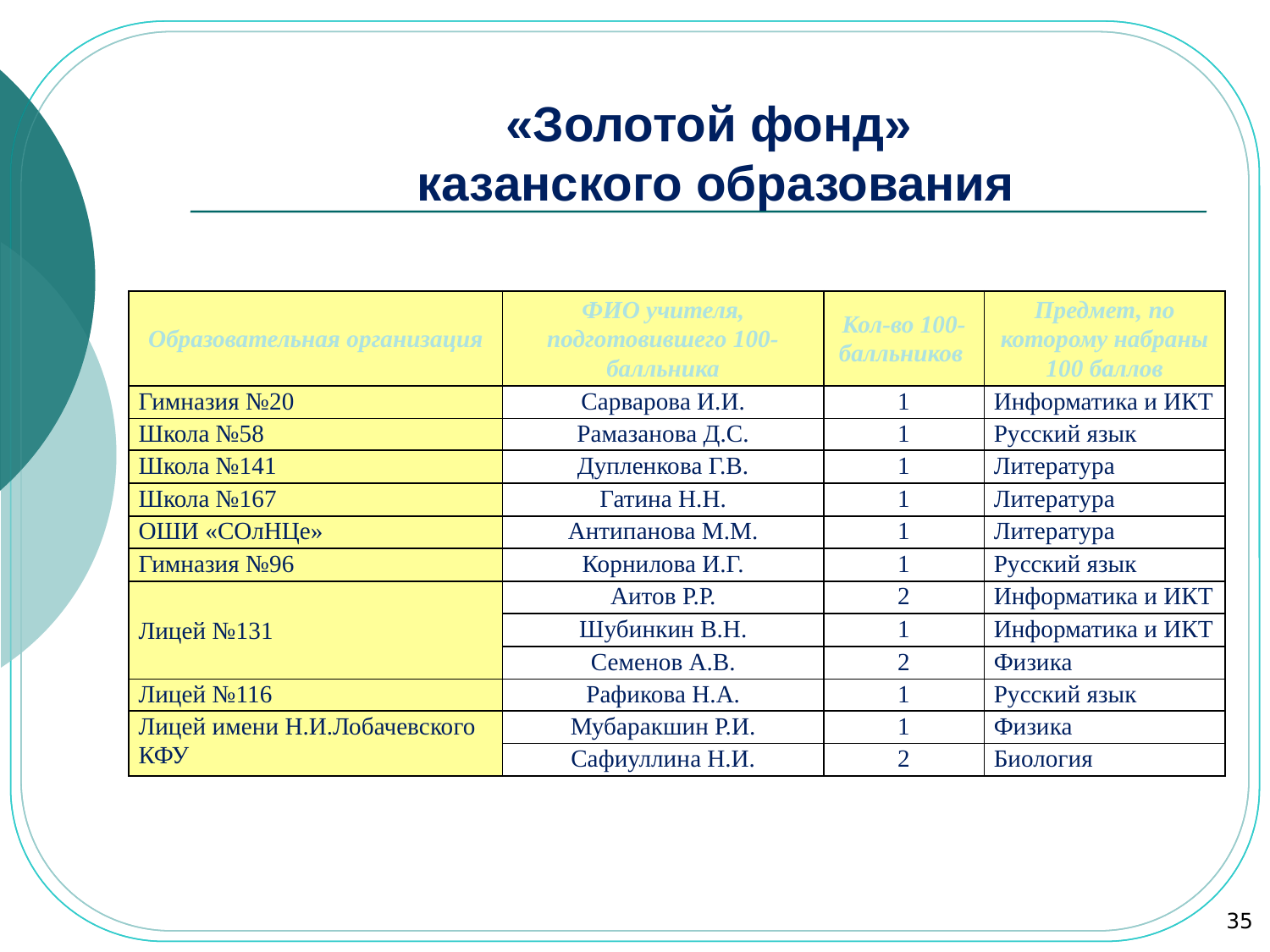

«Золотой фонд»
казанского образования
| Образовательная организация | ФИО учителя, подготовившего 100-балльника | Кол-во 100-балльников | Предмет, по которому набраны 100 баллов |
| --- | --- | --- | --- |
| Гимназия №20 | Сарварова И.И. | 1 | Информатика и ИКТ |
| Школа №58 | Рамазанова Д.С. | 1 | Русский язык |
| Школа №141 | Дупленкова Г.В. | 1 | Литература |
| Школа №167 | Гатина Н.Н. | 1 | Литература |
| ОШИ «СОлНЦе» | Антипанова М.М. | 1 | Литература |
| Гимназия №96 | Корнилова И.Г. | 1 | Русский язык |
| Лицей №131 | Аитов Р.Р. | 2 | Информатика и ИКТ |
|  | Шубинкин В.Н. | 1 | Информатика и ИКТ |
|  | Семенов А.В. | 2 | Физика |
| Лицей №116 | Рафикова Н.А. | 1 | Русский язык |
| Лицей имени Н.И.Лобачевского КФУ | Мубаракшин Р.И. | 1 | Физика |
|  | Сафиуллина Н.И. | 2 | Биология |
35